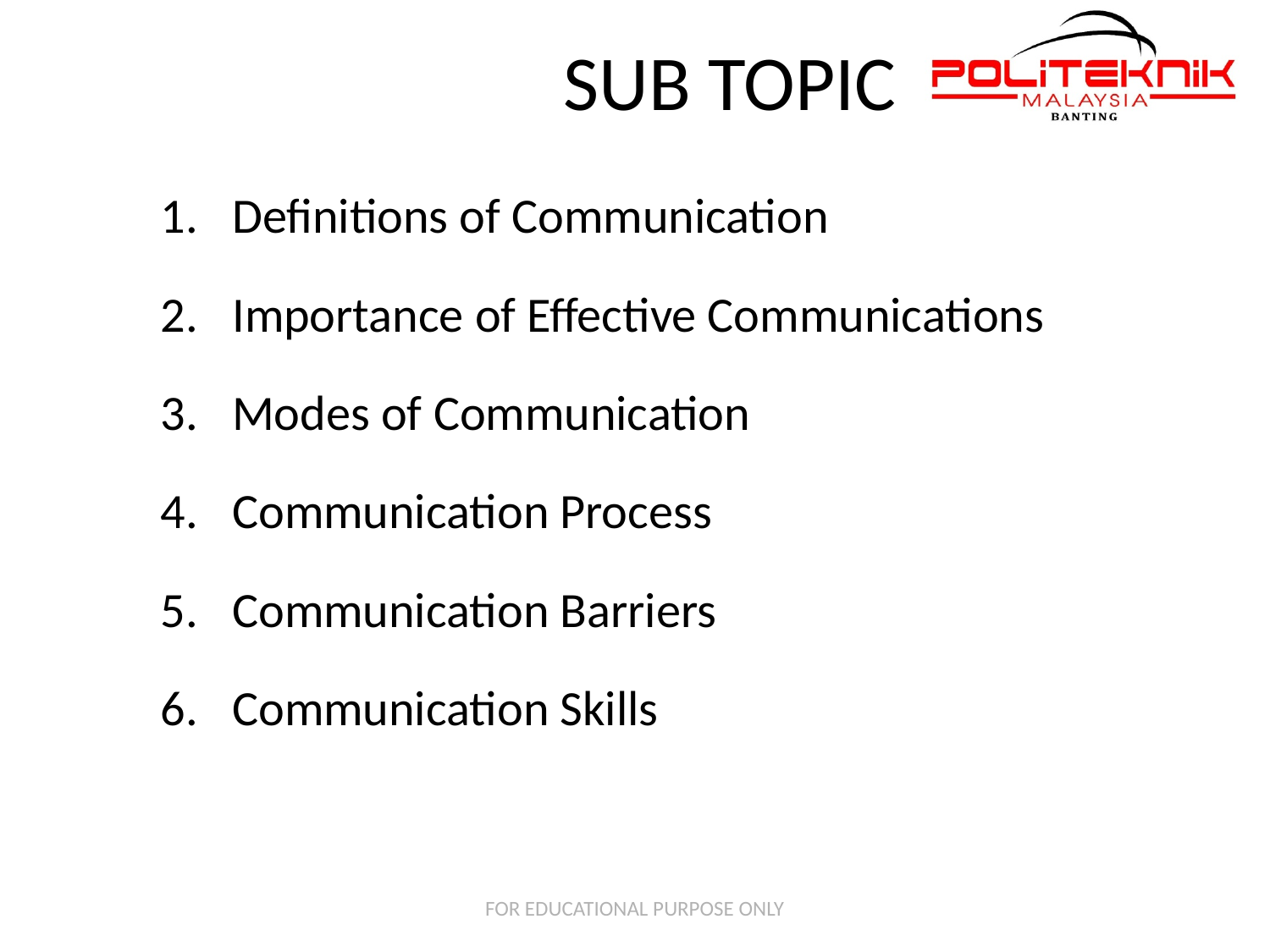

# SUB TOPIC
Definitions of Communication
Importance of Effective Communications
Modes of Communication
Communication Process
Communication Barriers
Communication Skills

FOR EDUCATIONAL PURPOSE ONLY